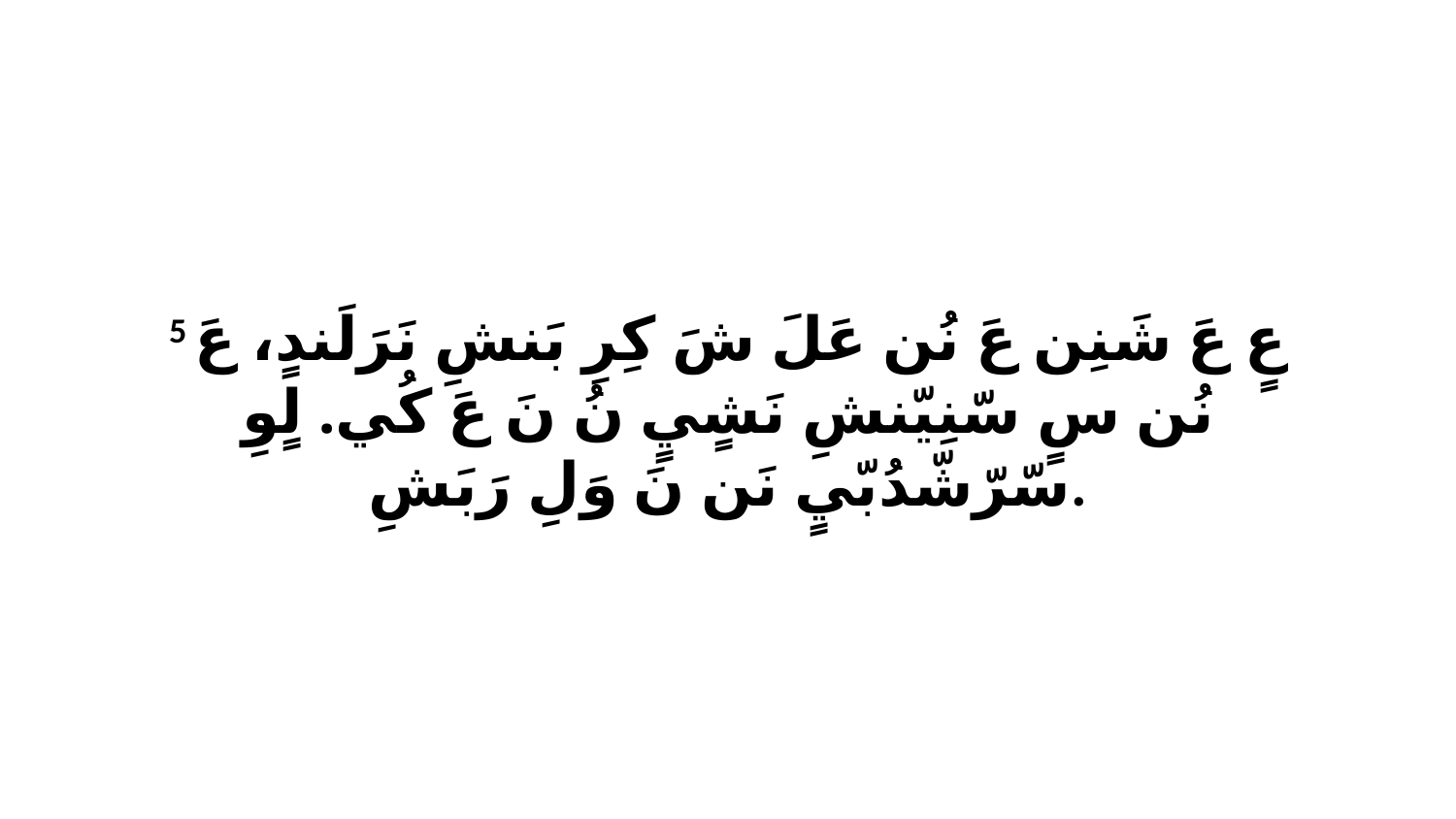

5 عٍ عَ شَنِن عَ نُن عَلَ شَ كِرِ بَنشِ نَرَلَندٍ، عَ نُن سٍ سّنِيّنشِ نَشٍيٍ نُ نَ عَ كُي. لٍوِ سّرّشّدُبّيٍ نَن نَ وَلِ رَبَشِ.